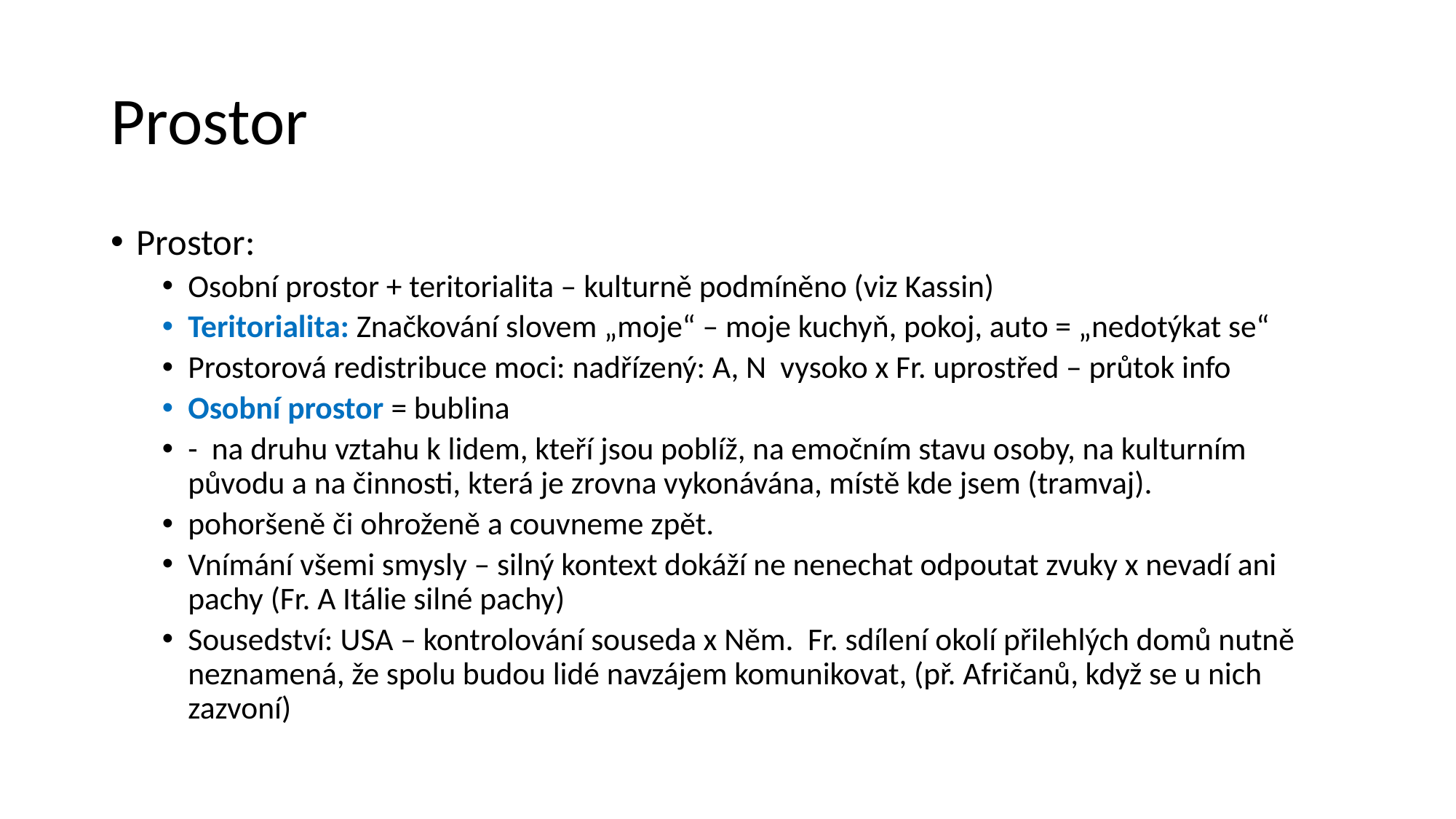

# Prostor
Prostor:
Osobní prostor + teritorialita – kulturně podmíněno (viz Kassin)
Teritorialita: Značkování slovem „moje“ – moje kuchyň, pokoj, auto = „nedotýkat se“
Prostorová redistribuce moci: nadřízený: A, N  vysoko x Fr. uprostřed – průtok info
Osobní prostor = bublina
-  na druhu vztahu k lidem, kteří jsou poblíž, na emočním stavu osoby, na kulturním původu a na činnosti, která je zrovna vykonávána, místě kde jsem (tramvaj).
pohoršeně či ohroženě a couvneme zpět.
Vnímání všemi smysly – silný kontext dokáží ne nenechat odpoutat zvuky x nevadí ani pachy (Fr. A Itálie silné pachy)
Sousedství: USA – kontrolování souseda x Něm.  Fr. sdílení okolí přilehlých domů nutně neznamená, že spolu budou lidé navzájem komunikovat, (př. Afričanů, když se u nich zazvoní)